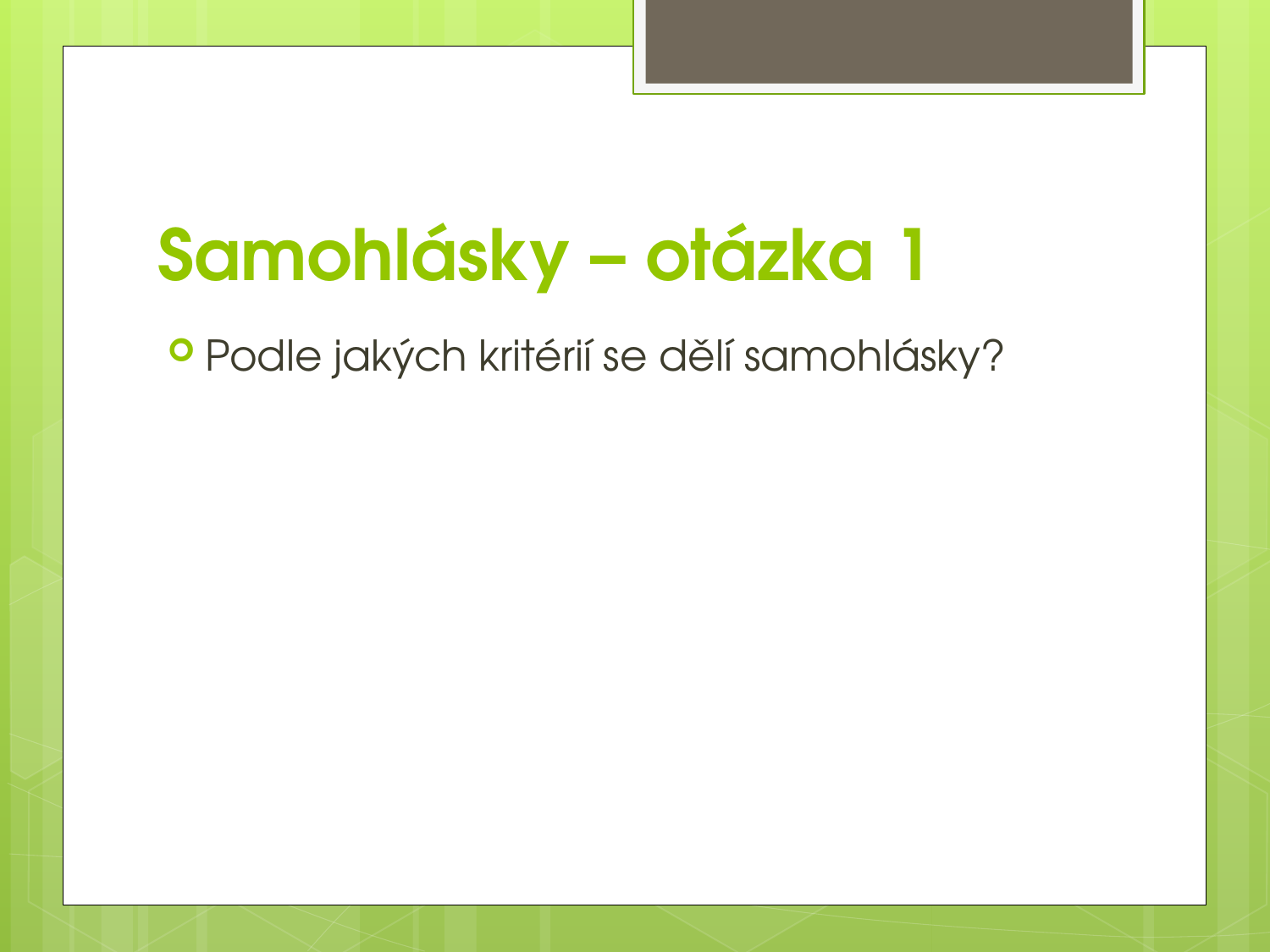

# Samohlásky – otázka 1
Podle jakých kritérií se dělí samohlásky?